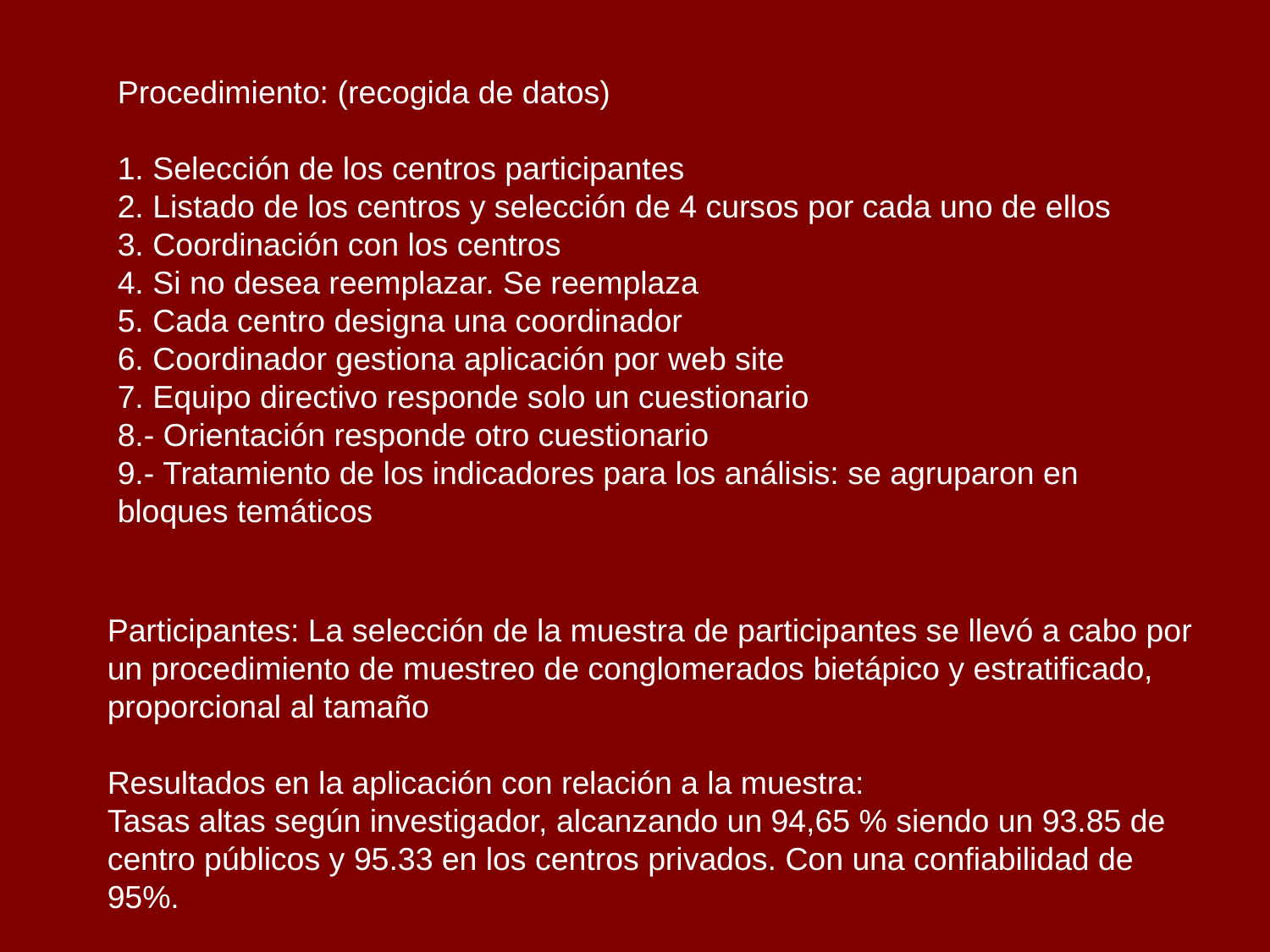

Procedimiento: (recogida de datos)

1. Selección de los centros participantes
2. Listado de los centros y selección de 4 cursos por cada uno de ellos
3. Coordinación con los centros
4. Si no desea reemplazar. Se reemplaza
5. Cada centro designa una coordinador
6. Coordinador gestiona aplicación por web site
7. Equipo directivo responde solo un cuestionario
8.- Orientación responde otro cuestionario
9.- Tratamiento de los indicadores para los análisis: se agruparon en bloques temáticos

.

Participantes: La selección de la muestra de participantes se llevó a cabo por un procedimiento de muestreo de conglomerados bietápico y estratificado, proporcional al tamaño

Resultados en la aplicación con relación a la muestra:
Tasas altas según investigador, alcanzando un 94,65 % siendo un 93.85 de centro públicos y 95.33 en los centros privados. Con una confiabilidad de 95%.